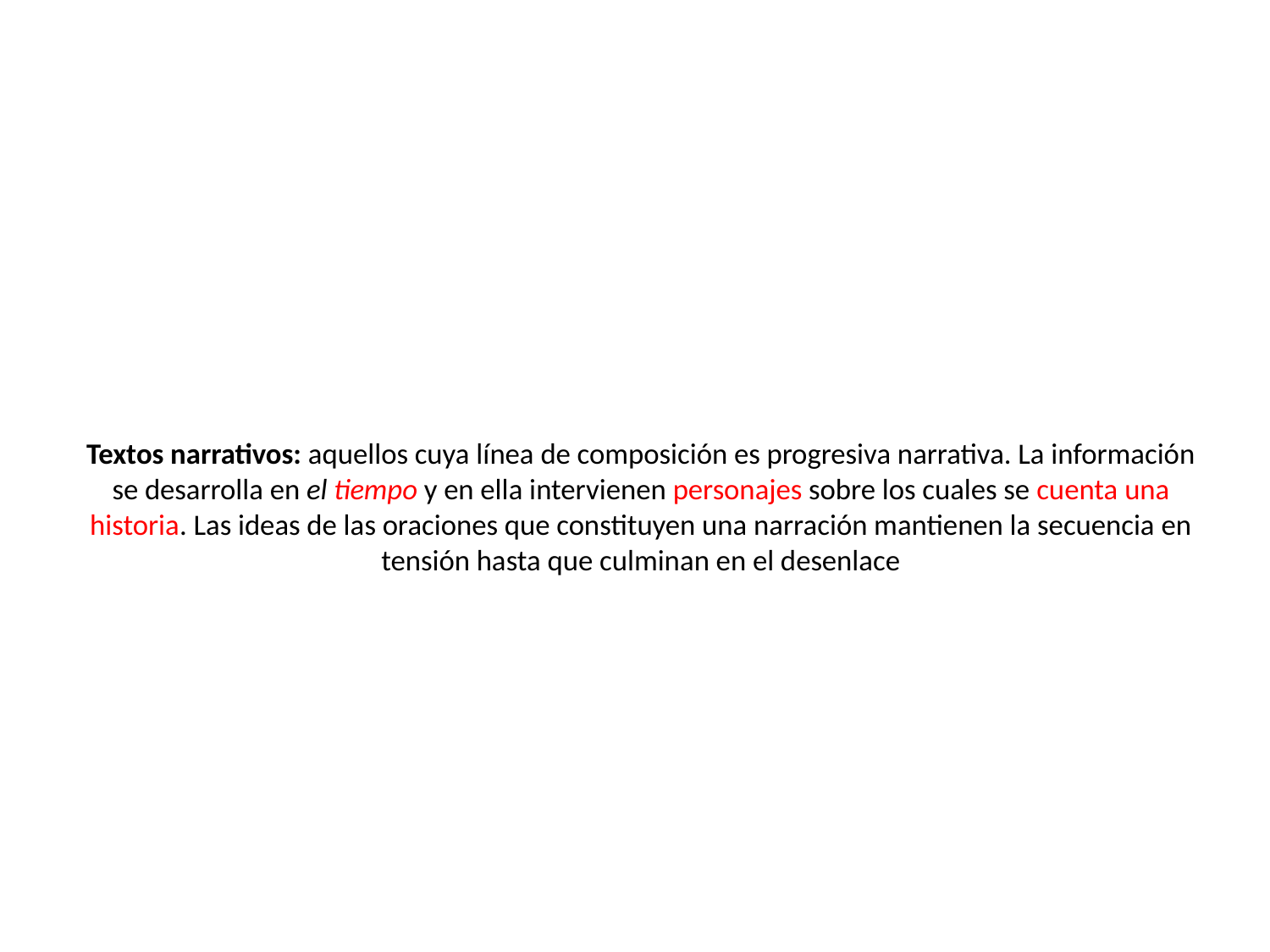

# Textos narrativos: aquellos cuya línea de composición es progresiva narrativa. La información se desarrolla en el tiempo y en ella intervienen personajes sobre los cuales se cuenta una historia. Las ideas de las oraciones que constituyen una narración mantienen la secuencia en tensión hasta que culminan en el desenlace